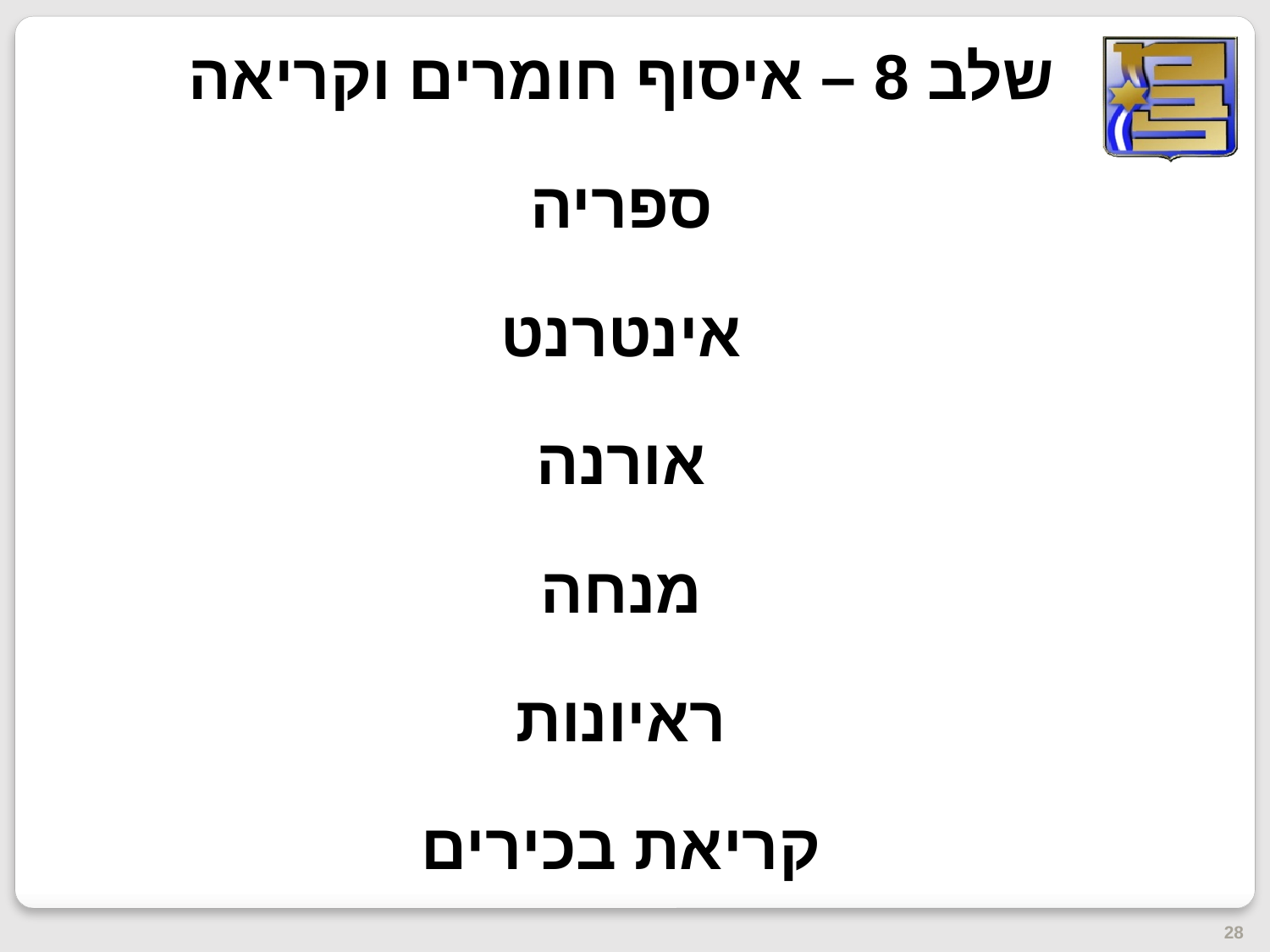

שלב 8 – איסוף חומרים וקריאה
ספריה
אינטרנט
אורנה
מנחה
ראיונות
קריאת בכירים
28